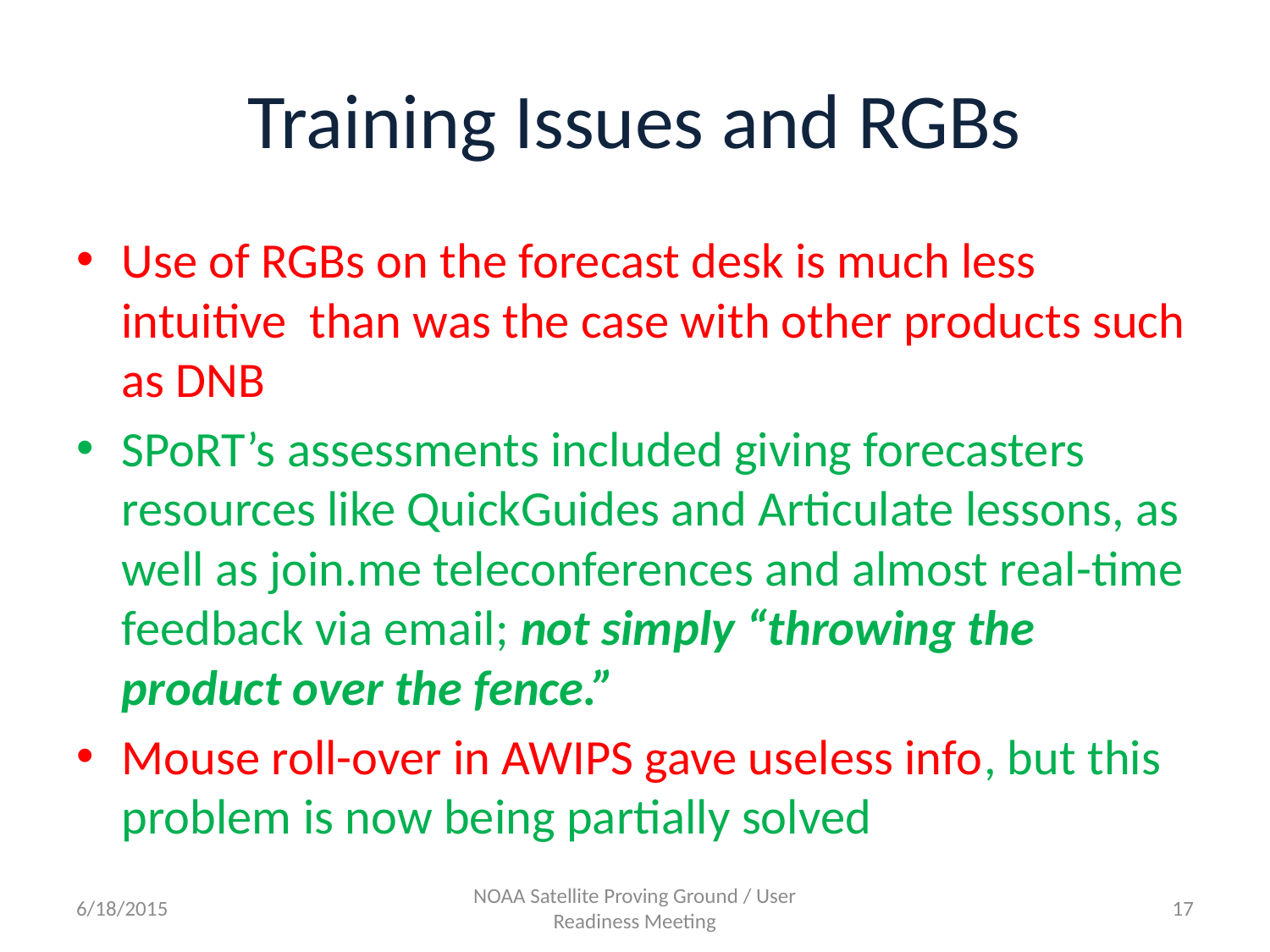

# Training Issues and RGBs
Use of RGBs on the forecast desk is much less  intuitive  than was the case with other products such as DNB
SPoRT’s assessments included giving forecasters resources like QuickGuides and Articulate lessons, as well as join.me teleconferences and almost real-time feedback via email; not simply “throwing the product over the fence.”
Mouse roll-over in AWIPS gave useless info, but this problem is now being partially solved
6/18/2015
NOAA Satellite Proving Ground / User Readiness Meeting
17